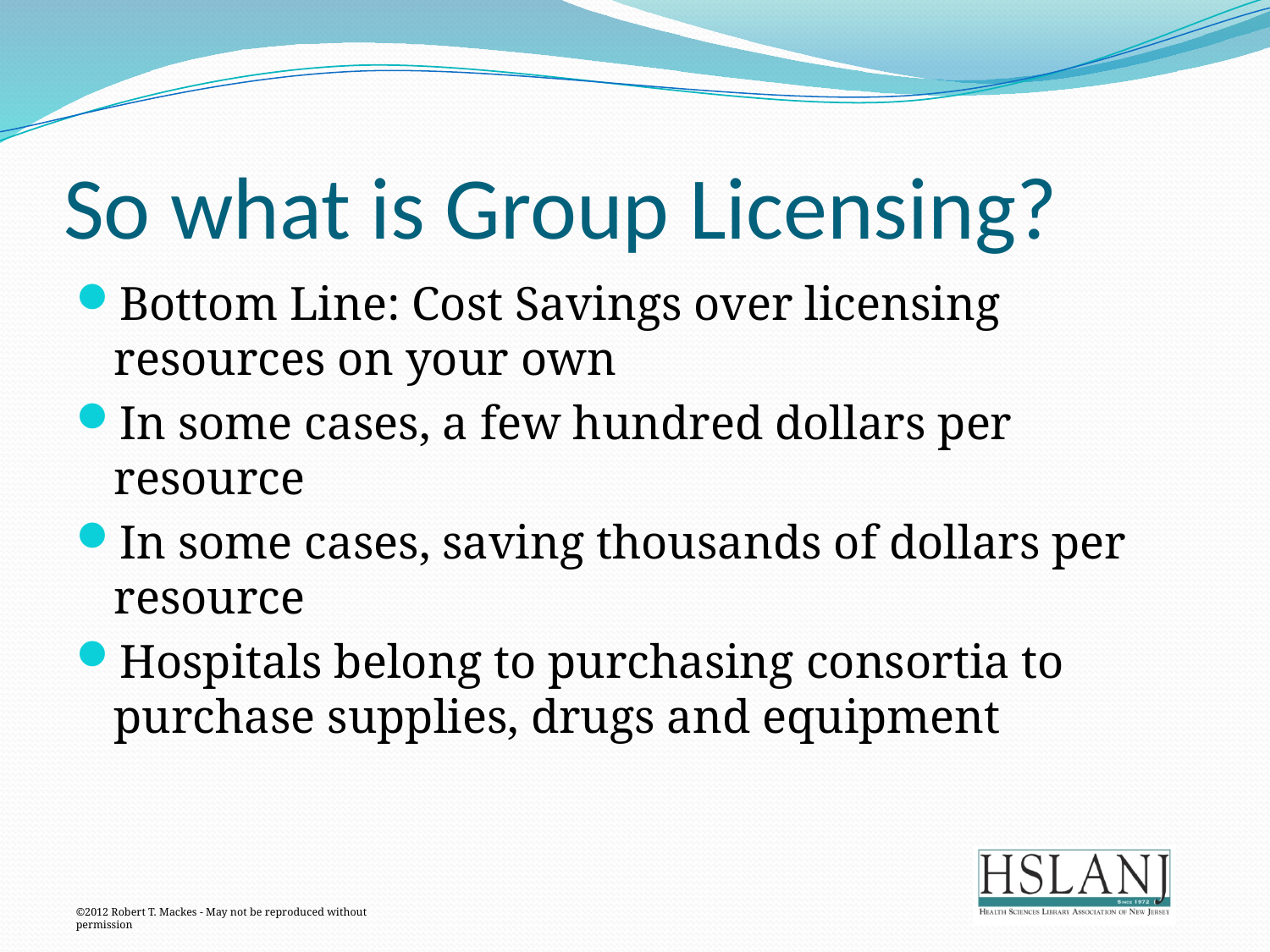

# So what is Group Licensing?
Bottom Line: Cost Savings over licensing resources on your own
In some cases, a few hundred dollars per resource
In some cases, saving thousands of dollars per resource
Hospitals belong to purchasing consortia to purchase supplies, drugs and equipment